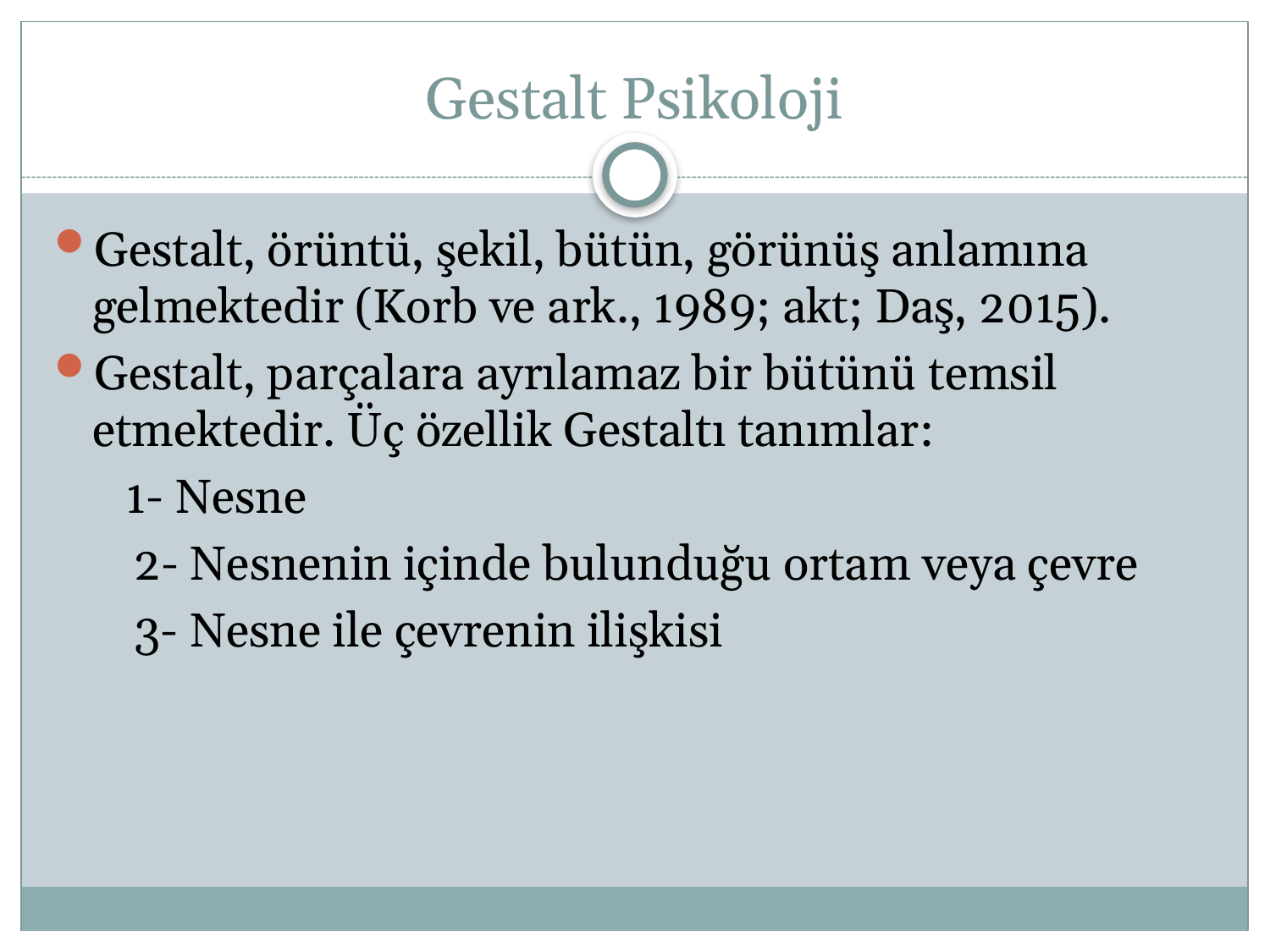

# Gestalt Psikoloji
Gestalt, örüntü, şekil, bütün, görünüş anlamına gelmektedir (Korb ve ark., 1989; akt; Daş, 2015).
Gestalt, parçalara ayrılamaz bir bütünü temsil etmektedir. Üç özellik Gestaltı tanımlar:
      	1- Nesne
       2- Nesnenin içinde bulunduğu ortam veya çevre
       3- Nesne ile çevrenin ilişkisi